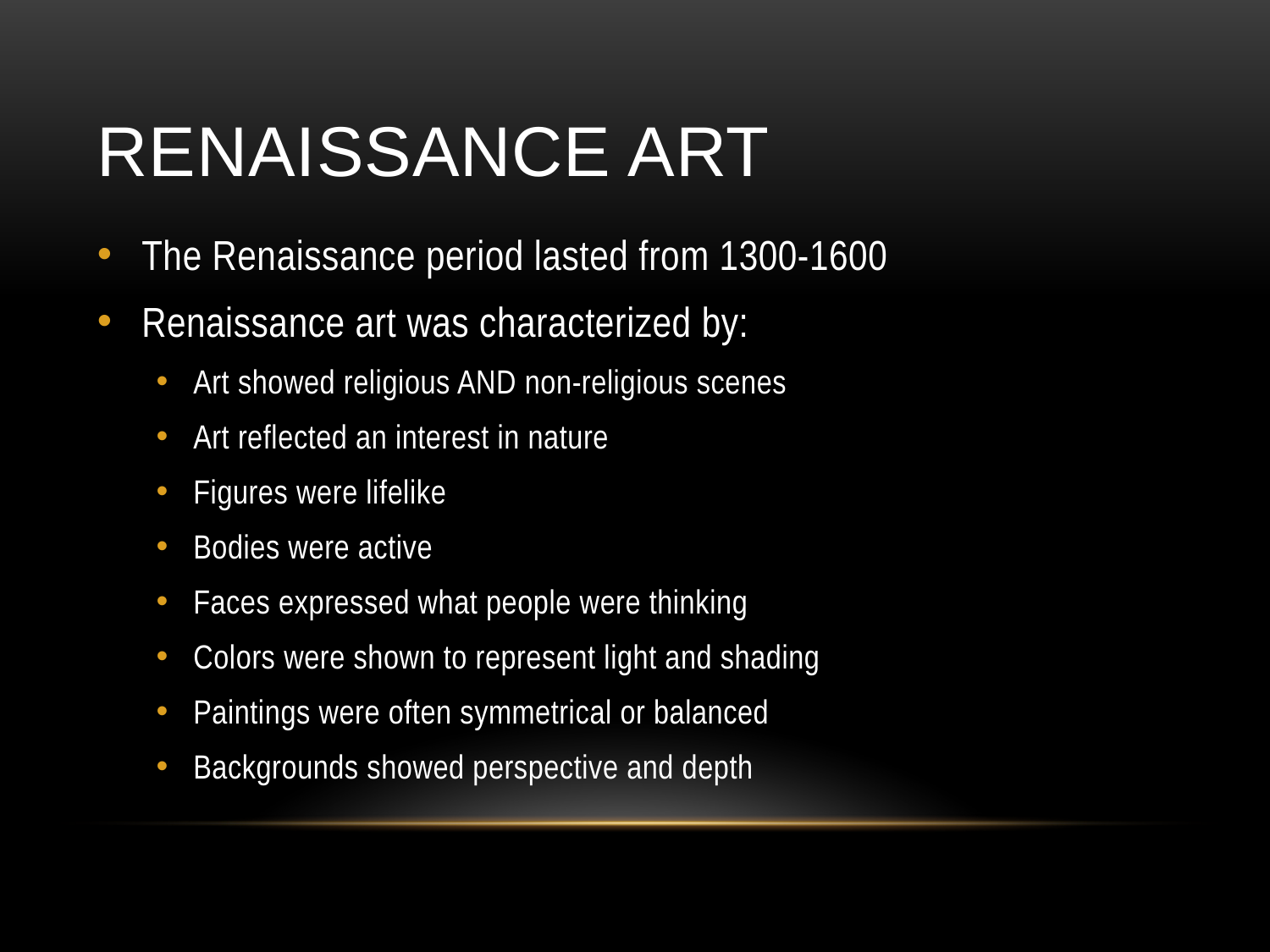

# Renaissance Art
The Renaissance period lasted from 1300-1600
Renaissance art was characterized by:
Art showed religious AND non-religious scenes
Art reflected an interest in nature
Figures were lifelike
Bodies were active
Faces expressed what people were thinking
Colors were shown to represent light and shading
Paintings were often symmetrical or balanced
Backgrounds showed perspective and depth